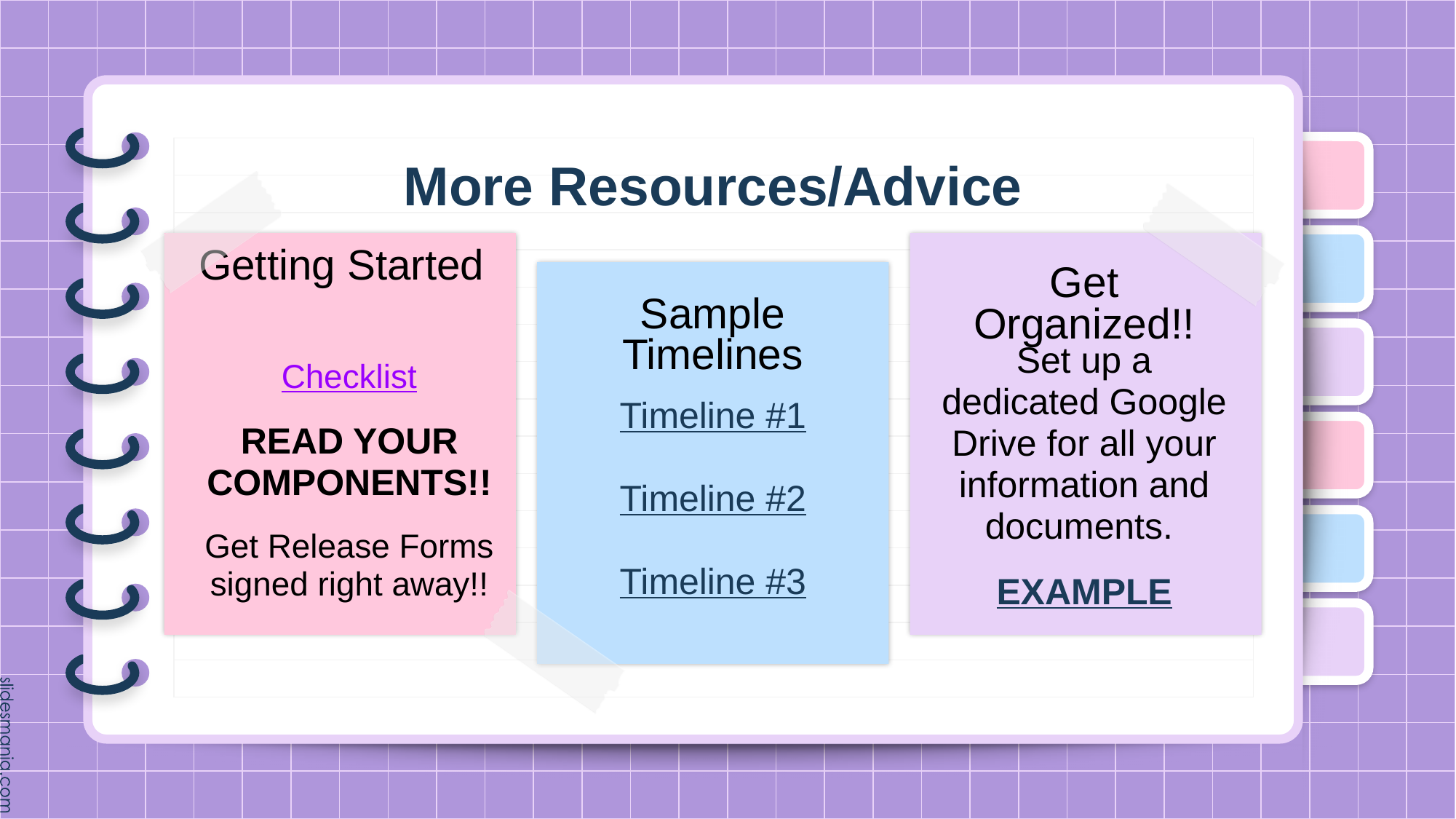

# More Resources/Advice

Getting Started

Get Organized!!

Sample Timelines
Set up a dedicated Google Drive for all your information and documents.
EXAMPLE
Checklist
READ YOUR COMPONENTS!!
Get Release Forms signed right away!!
Timeline #1

Timeline #2

Timeline #3